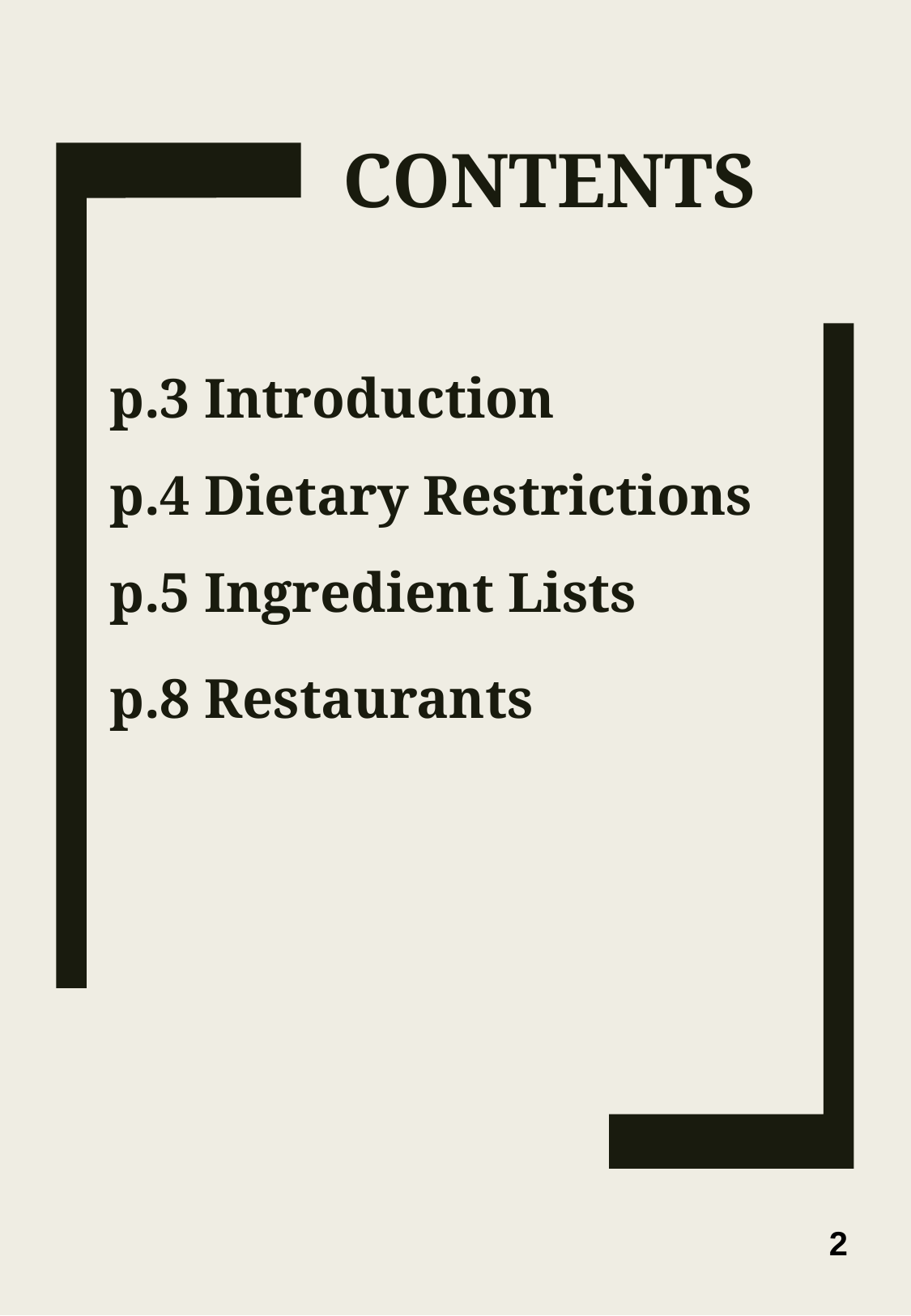

# Contents
p.3 Introduction
p.4 Dietary Restrictions
p.5 Ingredient Lists
p.8 Restaurants

2